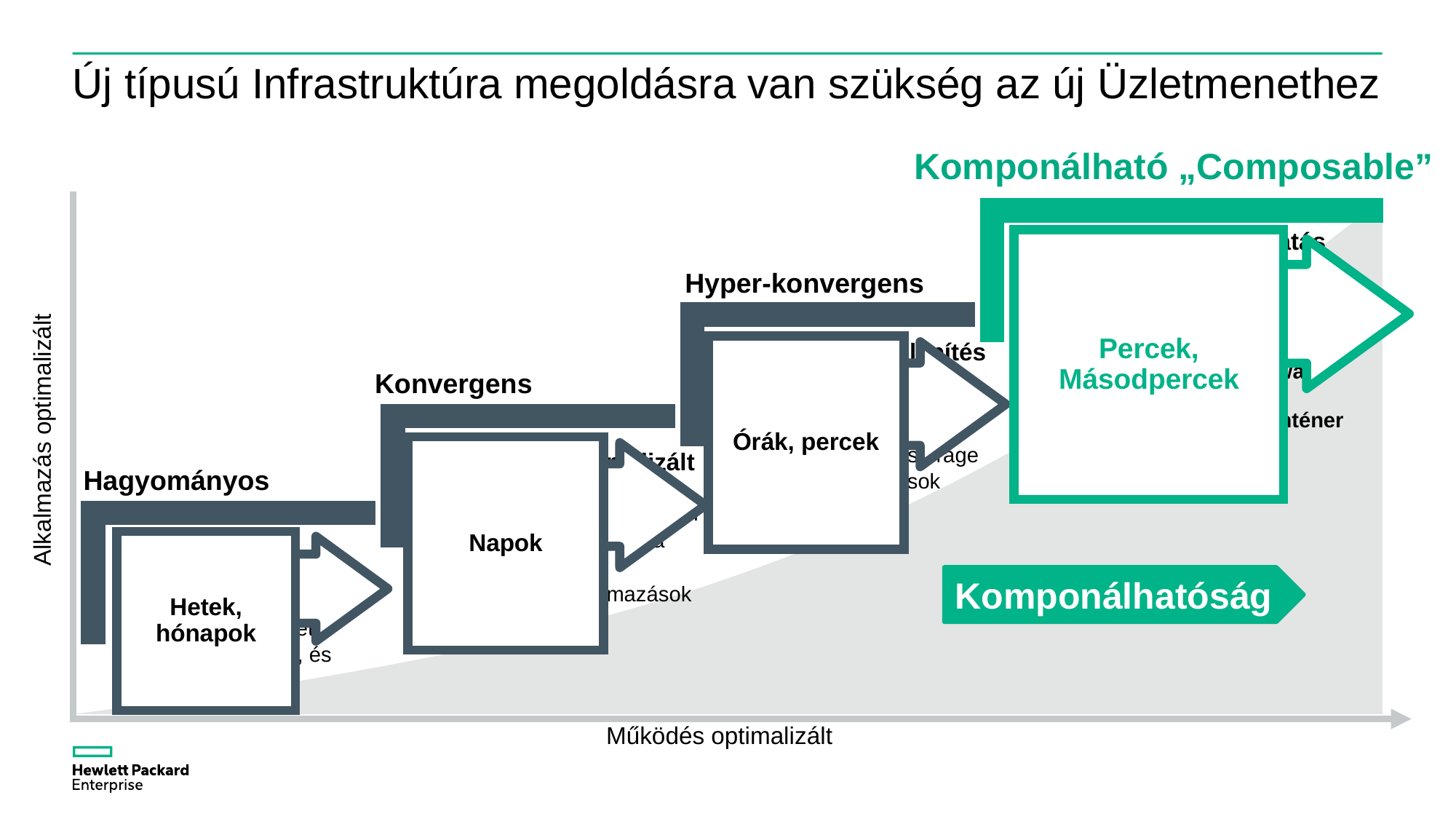

# Új típusú Infrastruktúra megoldásra van szükség az új Üzletmenethez

Komponálható „Composable”

Egyszerűsített szolgáltatás alapú infrastruktúra
Hardware & Software alapú integrált architektúra
Rugalmas IT
Minden komponens Software defined
Fizikai, virtualizált, és konténer alapú alkalmazások

Percek, Másodpercek

Hyper-konvergens

Egyszerűsített telepítés
SAN elhagyásával egyszerűsített megoldás
Rugalmas virtuális IT
Software defined storage
Virtuális alkalmazások
Órák, percek

Konvergens
Alkalmazás optimalizált

Napok

Üzemeltetés optimalizált
Menedzsment alapú, elő tesztelt de rugalmatlanabb IT
Előkonfigurált fizikai Infra
Hardware definiált
Előre definiált alkalmazások
Hagyományos
Silo alapú
Bonyolult folyamatok
Statikus, siló alapú IT
Silókként szervezett
Fizikai, virtualizált, és konténer alapú alkalmazások
Hetek, hónapok

Komponálhatóság
Működés optimalizált